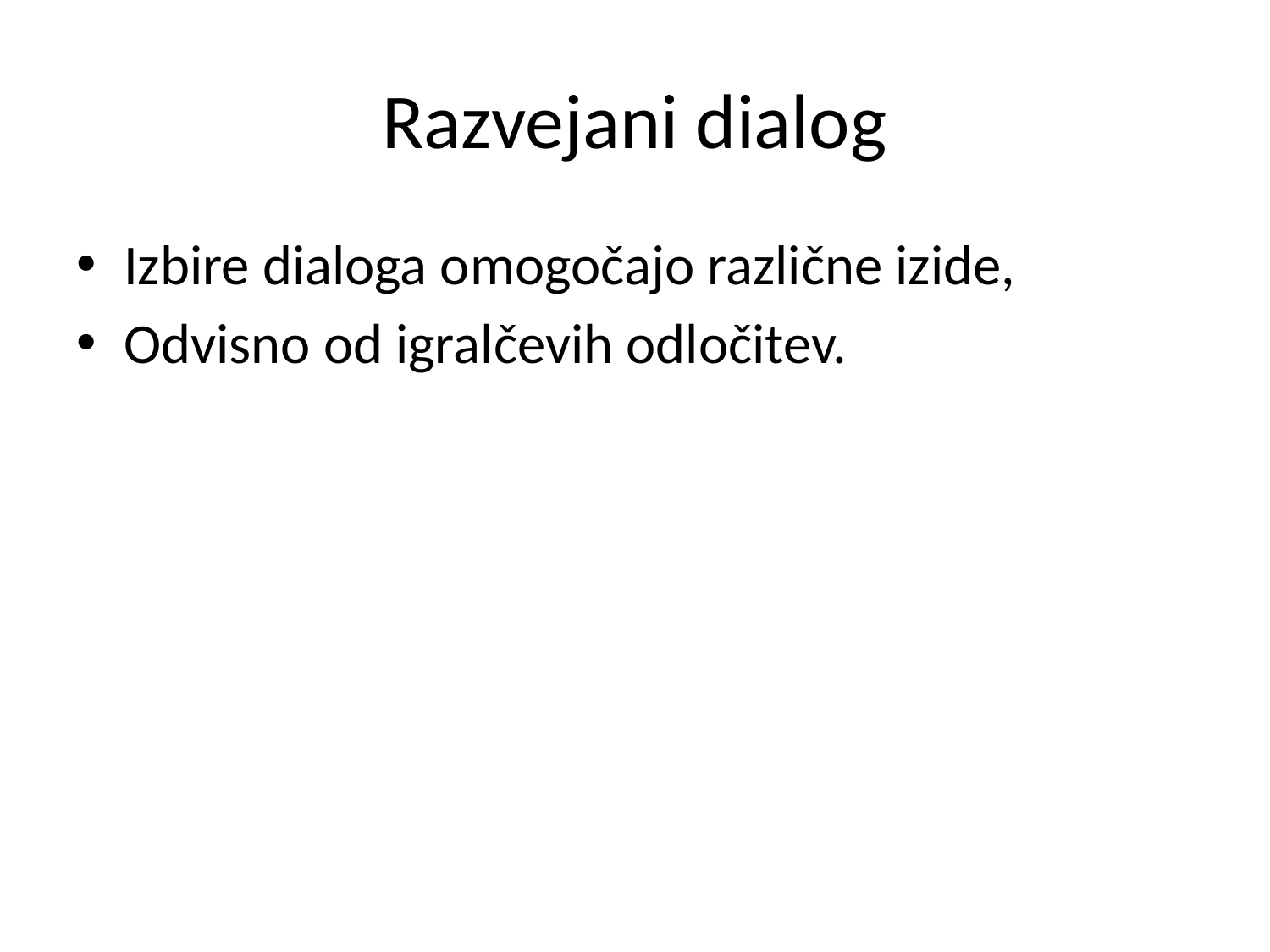

# Razvejani dialog
Izbire dialoga omogočajo različne izide,
Odvisno od igralčevih odločitev.